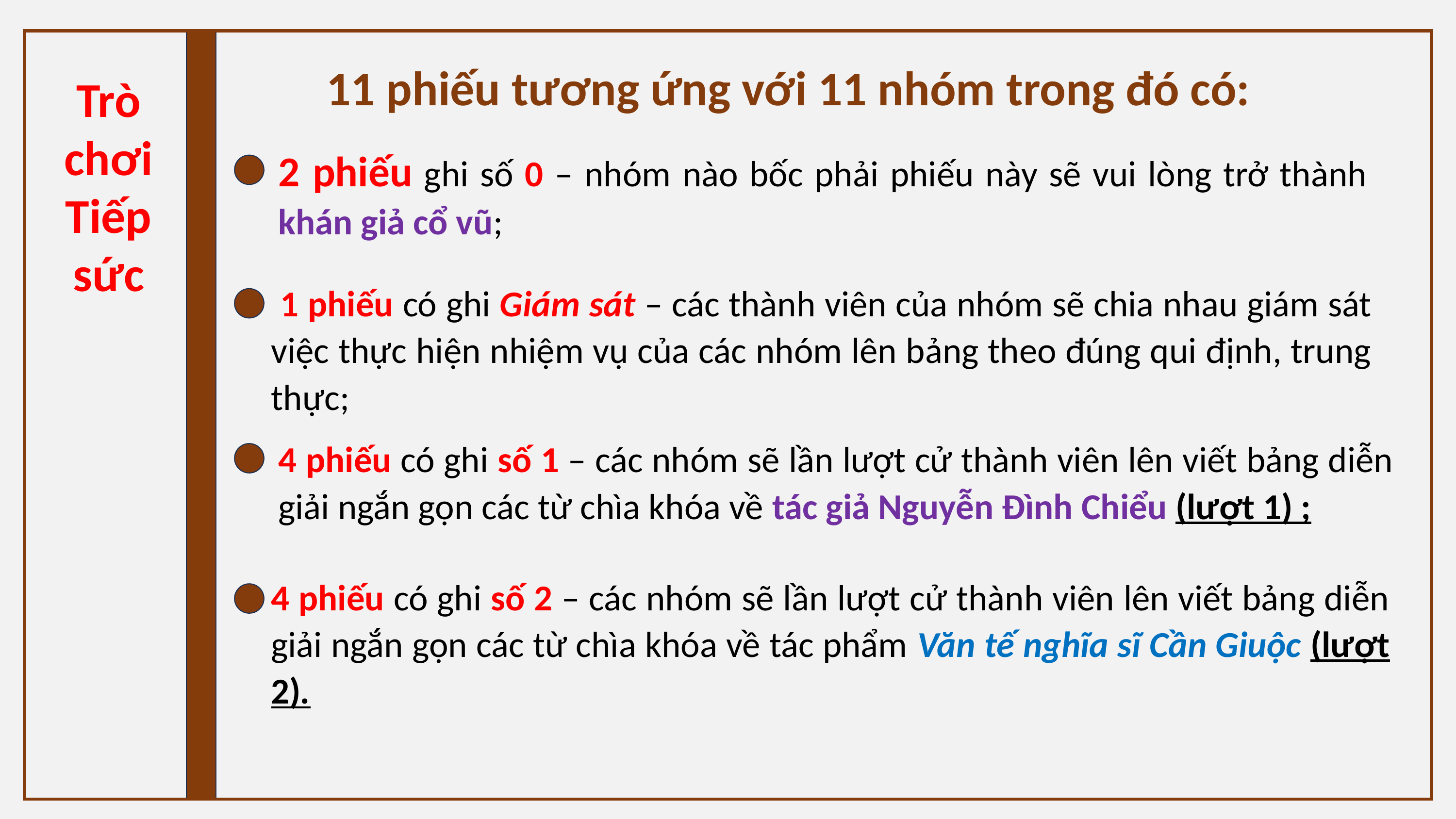

11 phiếu tương ứng với 11 nhóm trong đó có:
Trò chơi Tiếp sức

2 phiếu ghi số 0 – nhóm nào bốc phải phiếu này sẽ vui lòng trở thành khán giả cổ vũ;

 1 phiếu có ghi Giám sát – các thành viên của nhóm sẽ chia nhau giám sát việc thực hiện nhiệm vụ của các nhóm lên bảng theo đúng qui định, trung thực;

4 phiếu có ghi số 1 – các nhóm sẽ lần lượt cử thành viên lên viết bảng diễn giải ngắn gọn các từ chìa khóa về tác giả Nguyễn Đình Chiểu (lượt 1) ;

4 phiếu có ghi số 2 – các nhóm sẽ lần lượt cử thành viên lên viết bảng diễn giải ngắn gọn các từ chìa khóa về tác phẩm Văn tế nghĩa sĩ Cần Giuộc (lượt 2).